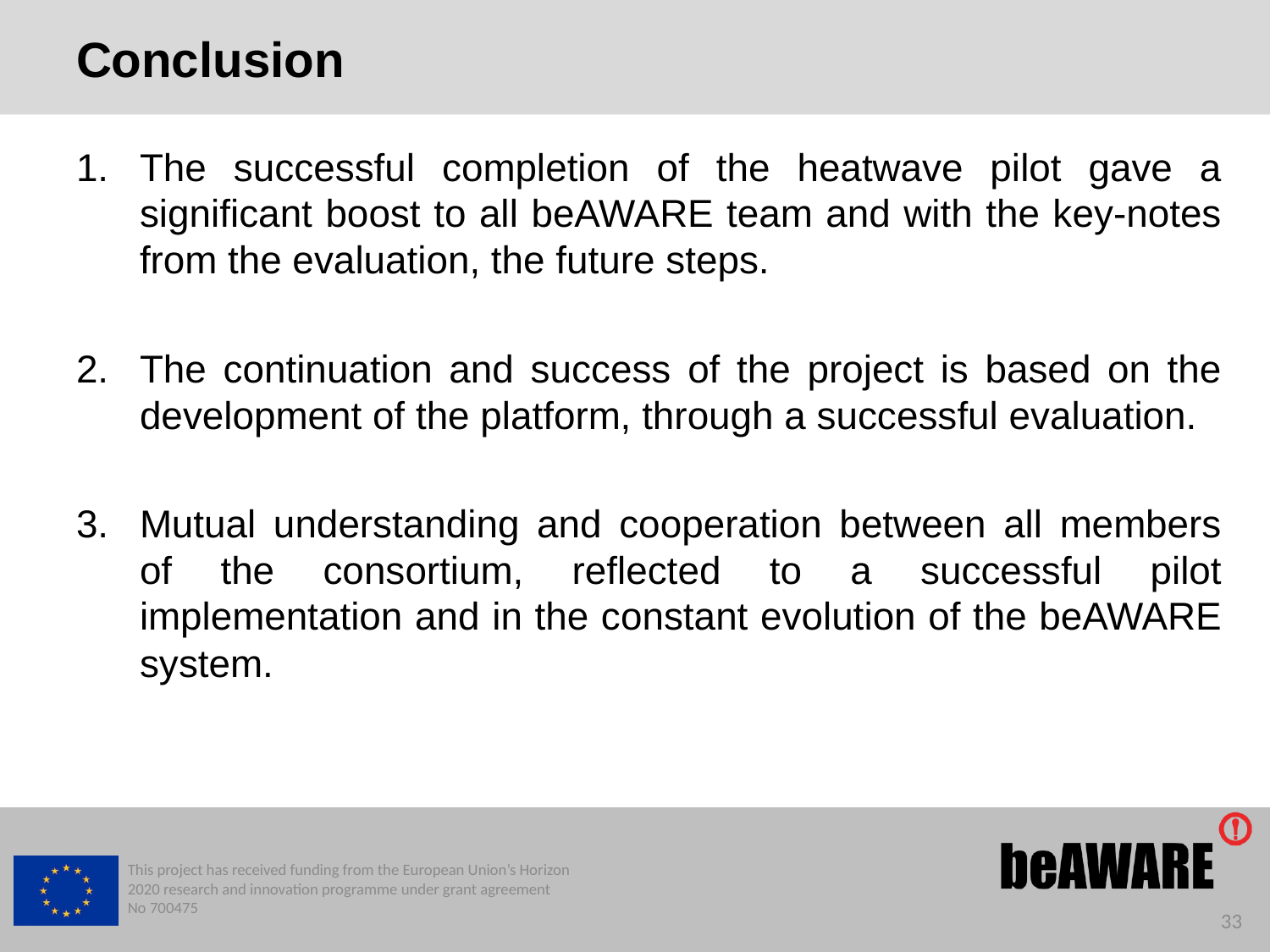

# Conclusion
The successful completion of the heatwave pilot gave a significant boost to all beAWARE team and with the key-notes from the evaluation, the future steps.

The continuation and success of the project is based on the development of the platform, through a successful evaluation.

Mutual understanding and cooperation between all members of the consortium, reflected to a successful pilot implementation and in the constant evolution of the beAWARE system.
This project has received funding from the European Union’s Horizon 2020 research and innovation programme under grant agreement No 700475

33